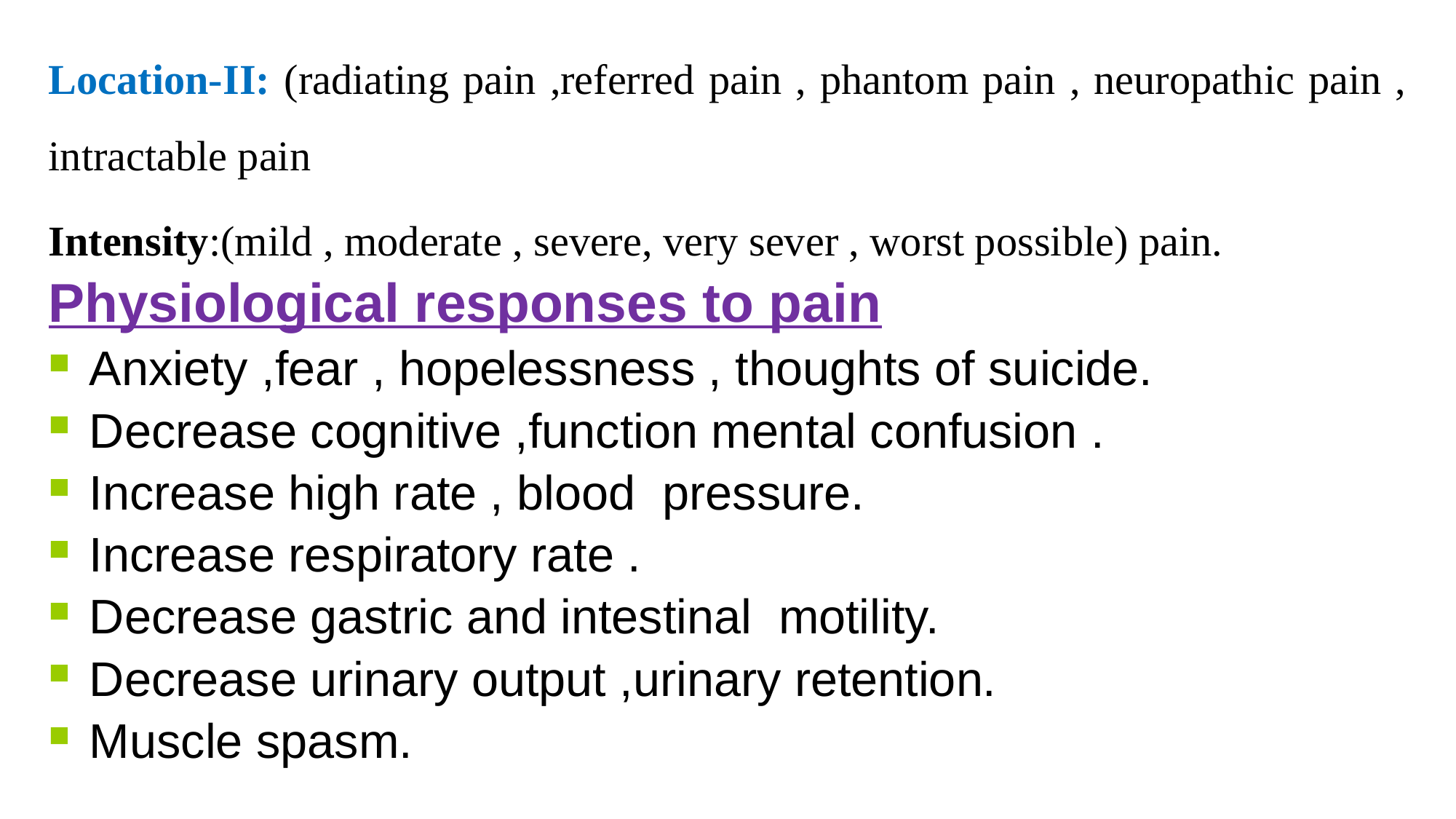

Location-II: (radiating pain ,referred pain , phantom pain , neuropathic pain , intractable pain
Intensity:(mild , moderate , severe, very sever , worst possible) pain.
Physiological responses to pain
Anxiety ,fear , hopelessness , thoughts of suicide.
Decrease cognitive ,function mental confusion .
Increase high rate , blood  pressure.
Increase respiratory rate .
Decrease gastric and intestinal  motility.
Decrease urinary output ,urinary retention.
Muscle spasm.